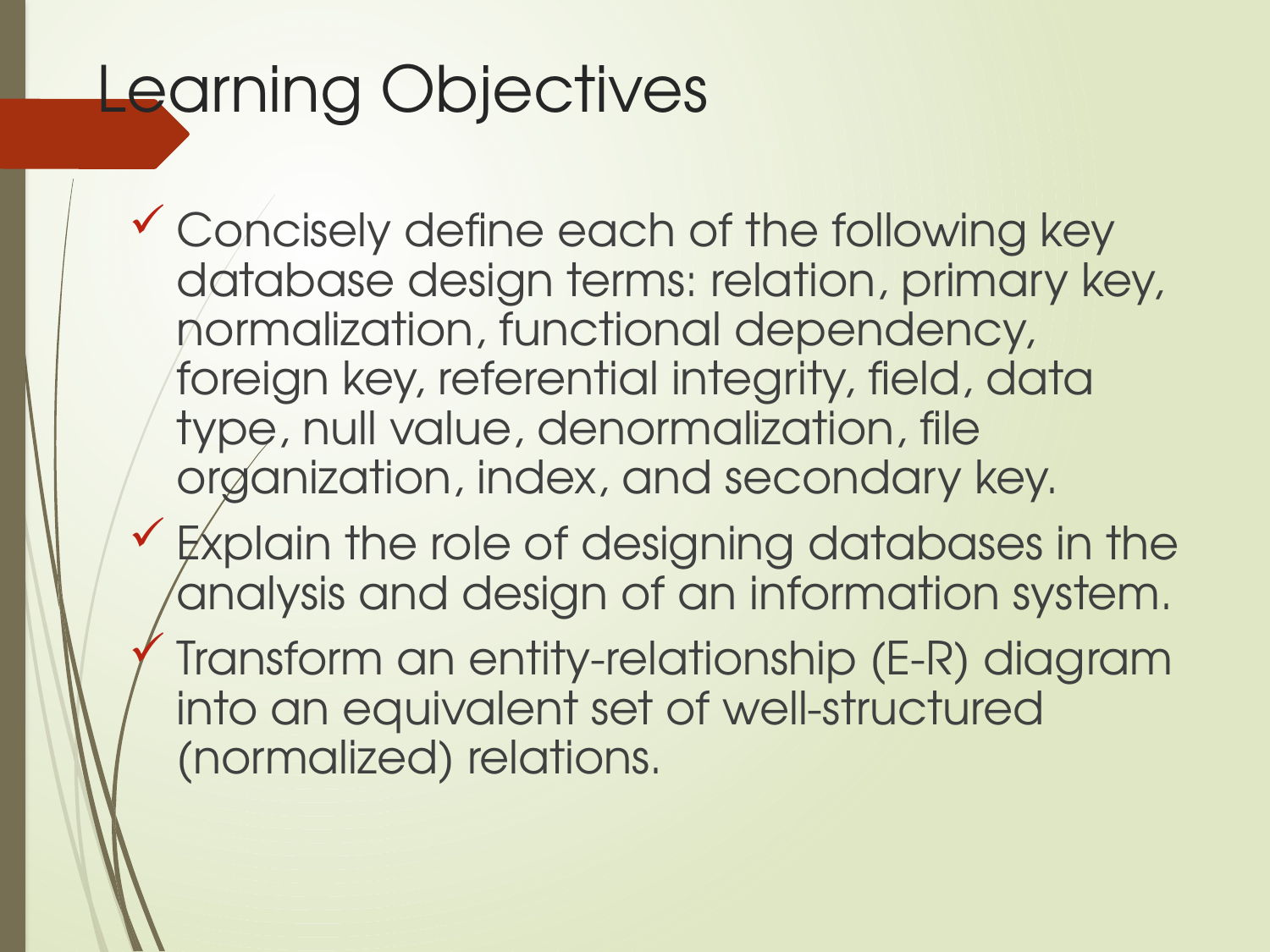

# Learning Objectives
Concisely define each of the following key database design terms: relation, primary key, normalization, functional dependency, foreign key, referential integrity, field, data type, null value, denormalization, file organization, index, and secondary key.
Explain the role of designing databases in the analysis and design of an information system.
Transform an entity-relationship (E-R) diagram into an equivalent set of well-structured (normalized) relations.